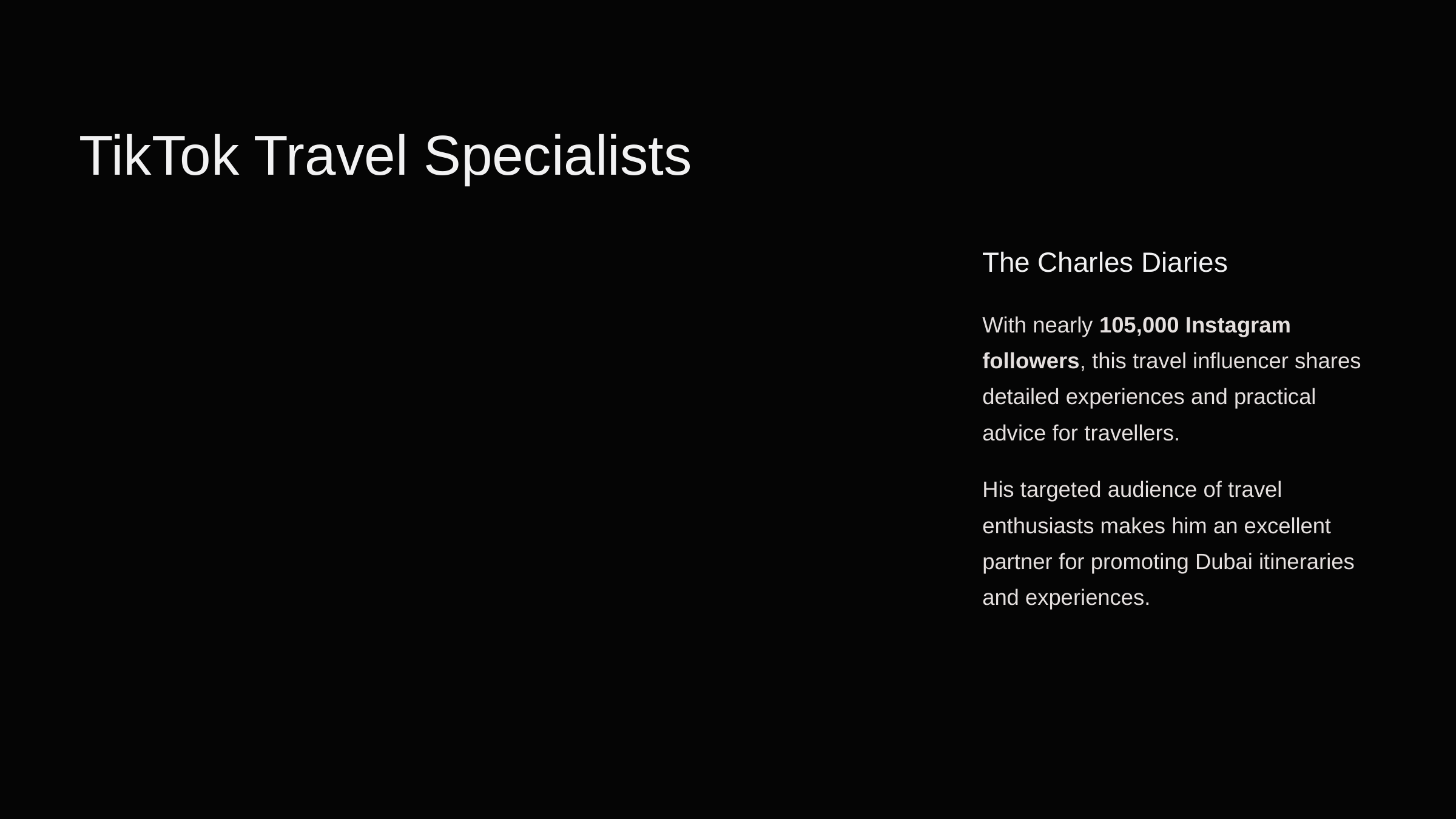

TikTok Travel Specialists
The Charles Diaries
With nearly 105,000 Instagram followers, this travel influencer shares detailed experiences and practical advice for travellers.
His targeted audience of travel enthusiasts makes him an excellent partner for promoting Dubai itineraries and experiences.